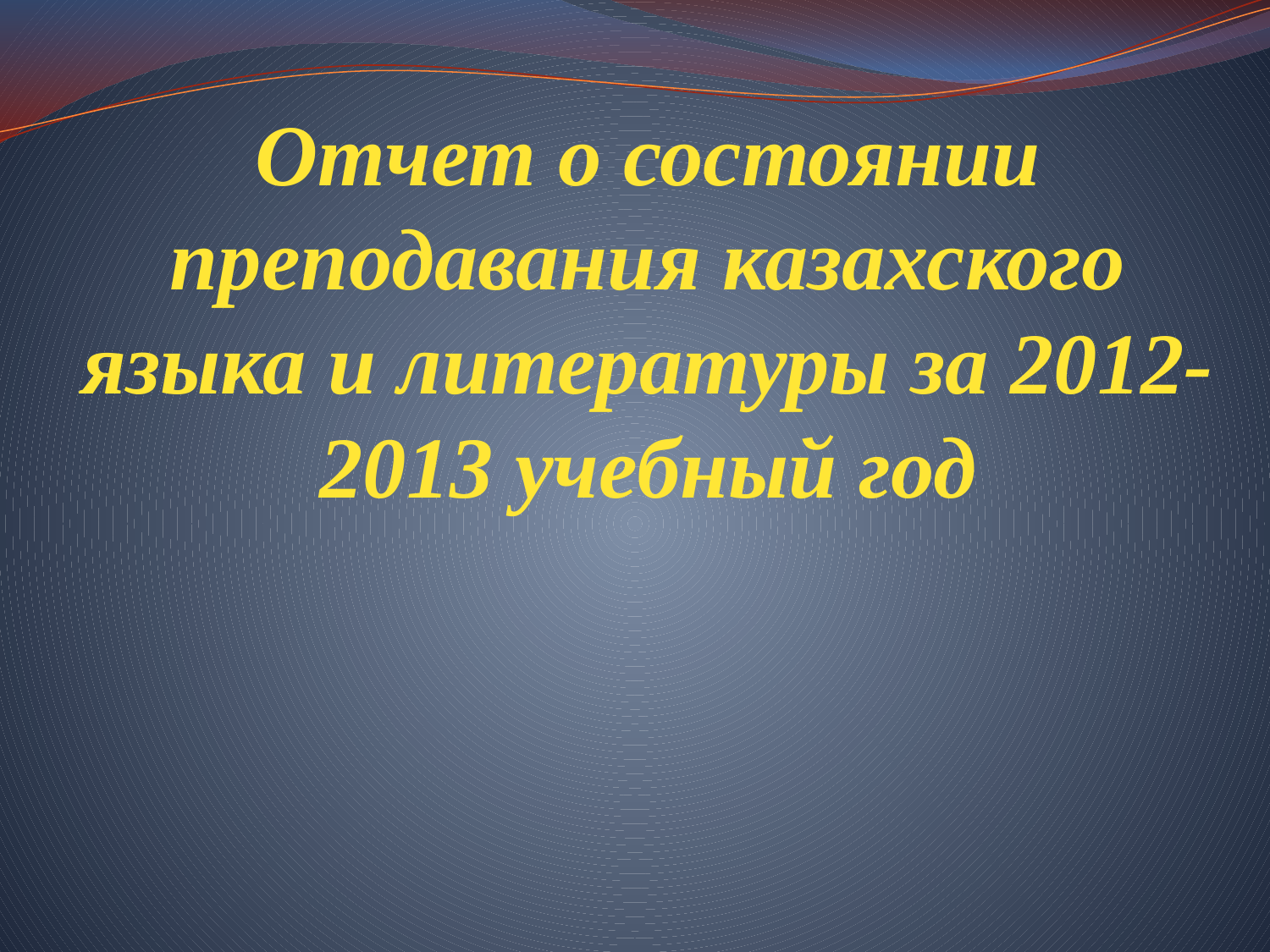

# Отчет о состоянии преподавания казахского языка и литературы за 2012-2013 учебный год